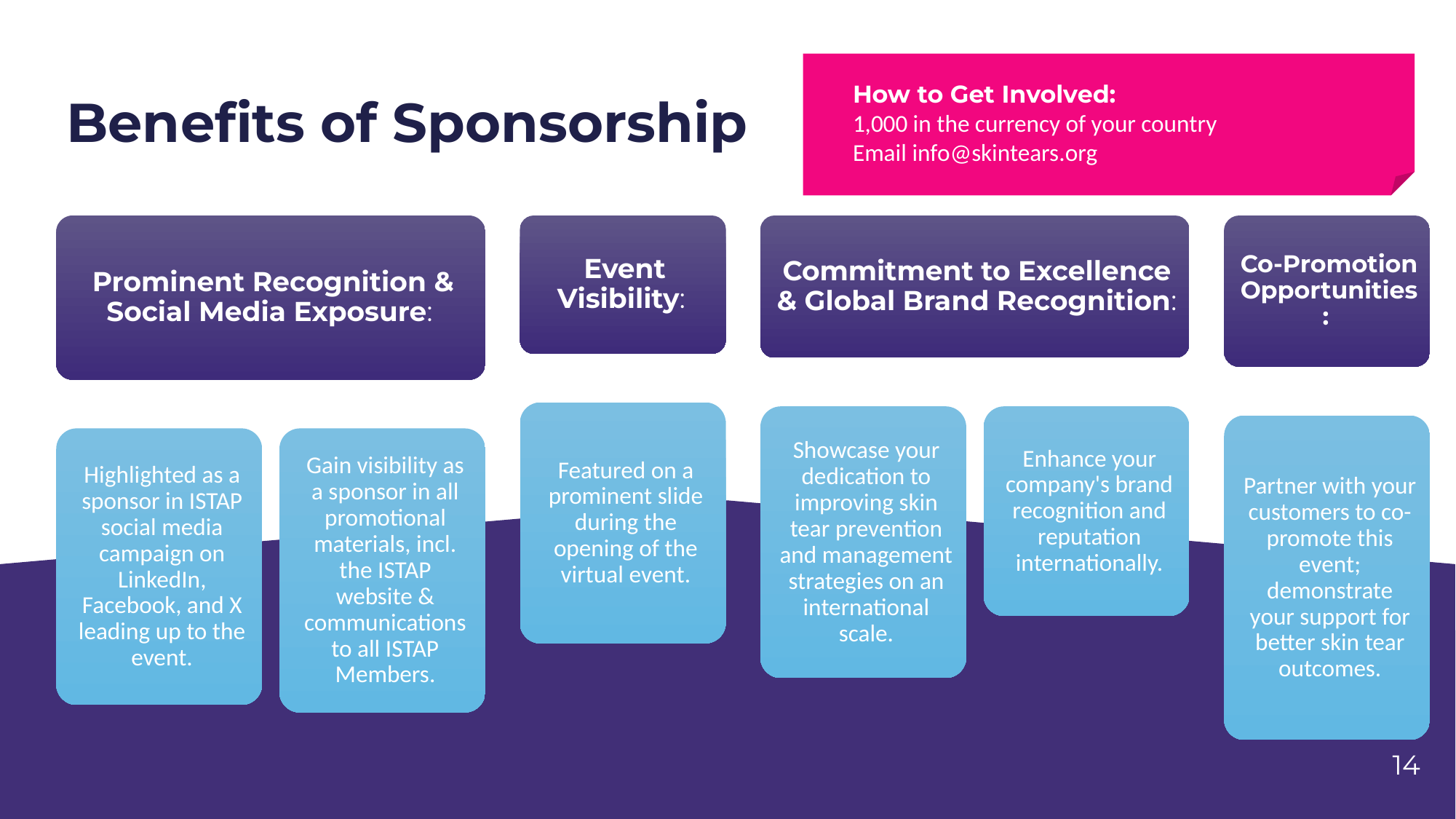

# Benefits of Sponsorship

How to Get Involved:
1,000 in the currency of your country
Email info@skintears.org
Prominent Recognition & Social Media Exposure:
Highlighted as a sponsor in ISTAP social media campaign on LinkedIn, Facebook, and X leading up to the event.
Gain visibility as a sponsor in all promotional materials, incl. the ISTAP website & communications to all ISTAP Members.
Event Visibility:
Featured on a prominent slide during the opening of the virtual event.
Commitment to Excellence & Global Brand Recognition:
Showcase your dedication to improving skin tear prevention and management strategies on an international scale.
Enhance your company's brand recognition and reputation internationally.
Co-Promotion Opportunities:
Partner with your customers to co-promote this event; demonstrate your support for better skin tear outcomes.

14